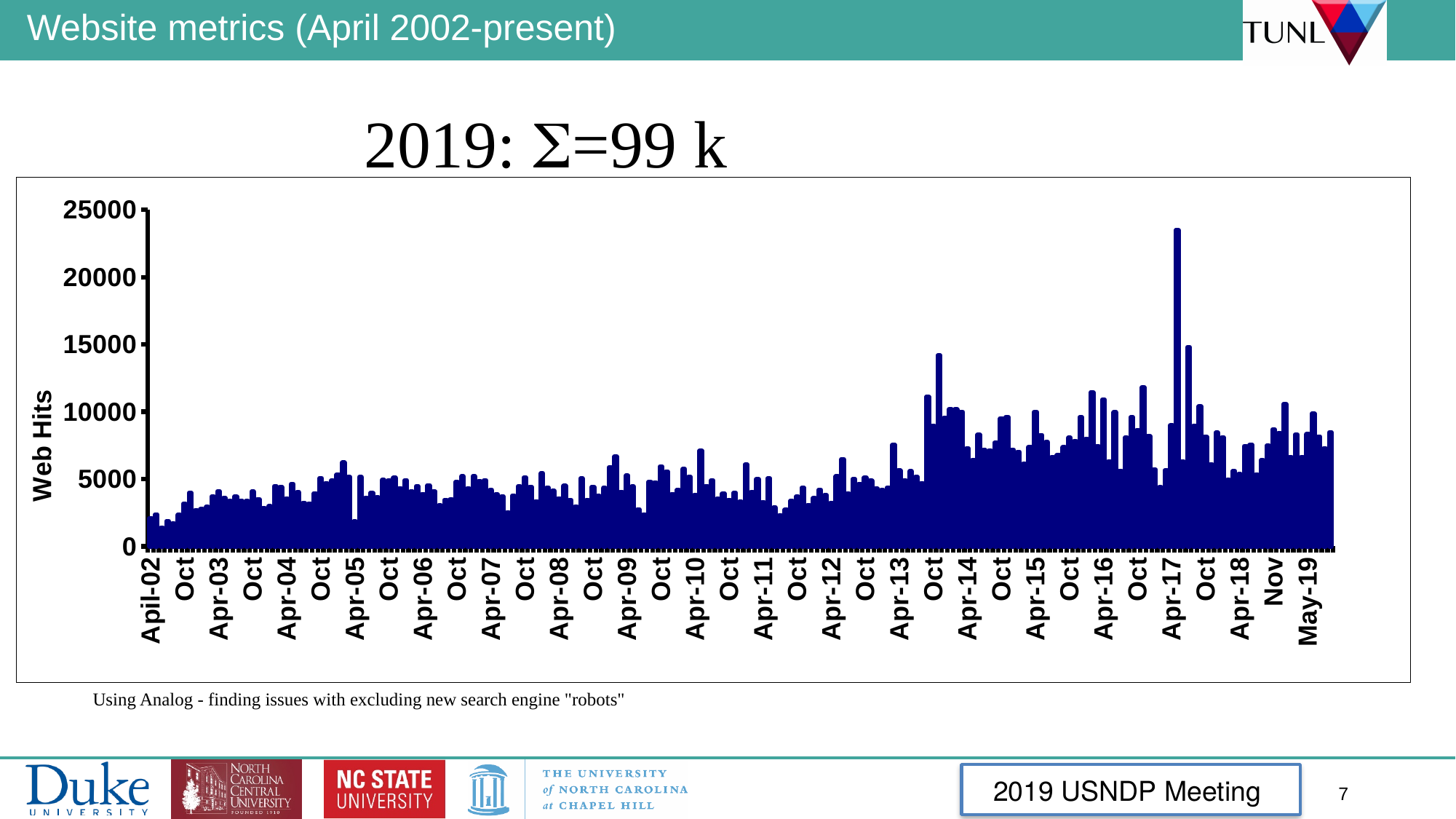

# Website metrics (April 2002-present)
2019: Σ=99 k

### Chart

| Category |  |
|---|---|
| Apil-02 | 2097.0 |
| May-02 | 2371.0 |
| June | 1377.0 |
| July | 1880.0 |
| Aug | 1681.0 |
| Sept | 2318.0 |
| Oct | 3167.0 |
| Nov | 3973.0 |
| Dec | 2665.0 |
| Jan-03 | 2751.0 |
| Feb | 2925.0 |
| Mar | 3696.0 |
| Apr-03 | 4085.0 |
| May-03 | 3589.0 |
| June | 3359.0 |
| July | 3687.0 |
| Aug | 3368.0 |
| Sept | 3356.0 |
| Oct | 4047.0 |
| Nov | 3499.0 |
| Dec | 2833.0 |
| Jan-04 | 2970.0 |
| Feb | 4457.0 |
| Mar | 4384.0 |
| Apr-04 | 3540.0 |
| May-04 | 4626.0 |
| June | 4002.0 |
| July | 3222.0 |
| Aug | 3146.0 |
| Sept | 3931.0 |
| Oct | 5063.0 |
| Nov | 4693.0 |
| Dec | 4868.0 |
| Jan-05 | 5334.0 |
| Feb | 6219.0 |
| Mar | 5134.0 |
| Apr-05 | 1840.0 |
| May-05 | 5139.0 |
| June | 3561.0 |
| July | 3952.0 |
| Aug | 3623.0 |
| Sept | 4918.0 |
| Oct | 4874.0 |
| Nov | 5080.0 |
| Dec | 4290.0 |
| Jan-06 | 4905.0 |
| Feb | 4065.0 |
| Mar | 4456.0 |
| Apr-06 | 3853.0 |
| May-06 | 4523.0 |
| June | 4063.0 |
| July | 3030.0 |
| Aug | 3447.0 |
| Sept | 3470.0 |
| Oct | 4777.0 |
| Nov | 5190.0 |
| Dec | 4298.0 |
| Jan-07 | 5193.0 |
| Feb | 4819.0 |
| Mar | 4899.0 |
| Apr-07 | 4163.0 |
| May-07 | 3852.0 |
| June | 3702.0 |
| July | 2517.0 |
| Aug | 3763.0 |
| Sept | 4450.0 |
| Oct | 5105.0 |
| Nov | 4400.0 |
| Dec | 3342.0 |
| Jan-08 | 5403.0 |
| Feb | 4349.0 |
| Mar | 4111.0 |
| Apr-08 | 3554.0 |
| May-08 | 4481.0 |
| June | 3425.0 |
| July | 2951.0 |
| Aug | 5035.0 |
| Sept | 3411.0 |
| Oct | 4404.0 |
| Nov | 3721.0 |
| Dec | 4326.0 |
| Jan-09 | 5858.0 |
| Feb | 6670.0 |
| Mar | 4013.0 |
| Apr-09 | 5239.0 |
| May-09 | 4430.0 |
| June | 2747.0 |
| July | 2342.0 |
| Aug | 4786.0 |
| Sept | 4738.0 |
| Oct | 5931.0 |
| Nov | 5556.0 |
| Dec | 3860.0 |
| Jan-10 | 4173.0 |
| Feb | 5733.0 |
| Mar | 5158.0 |
| Apr-10 | 3812.0 |
| May-10 | 7097.0 |
| June | 4471.0 |
| July | 4887.0 |
| Aug | 3513.0 |
| Sept | 3920.0 |
| Oct | 3452.0 |
| Nov | 3964.0 |
| Dec | 3307.0 |
| Jan-11 | 6066.0 |
| Feb | 4018.0 |
| Mar | 4985.0 |
| Apr-11 | 3288.0 |
| May-11 | 5038.0 |
| June | 2869.0 |
| July | 2270.0 |
| Aug | 2713.0 |
| Sept | 3376.0 |
| Oct | 3688.0 |
| Nov | 4343.0 |
| Dec | 3028.0 |
| Jan-12 | 3576.0 |
| Feb | 4194.0 |
| Mar | 3794.0 |
| Apr-12 | 3214.0 |
| May-12 | 5193.0 |
| June | 6473.0 |
| July | 3907.0 |
| Aug | 4997.0 |
| Sept | 4636.0 |
| Oct | 5100.0 |
| Nov | 4867.0 |
| Dec | 4279.0 |
| Jan-13 | 4162.0 |
| Feb | 4365.0 |
| Mar | 7540.0 |
| Apr-13 | 5624.0 |
| May-13 | 4904.0 |
| June | 5568.0 |
| July | 5156.0 |
| Aug | 4691.0 |
| Sept | 11109.0 |
| Oct | 8960.0 |
| Nov | 14177.0 |
| Dec | 9525.0 |
| Jan-14 | 10195.0 |
| Feb | 10165.0 |
| Mar | 9987.0 |
| Apr-14 | 7276.0 |
| May-14 | 6408.0 |
| June | 8284.0 |
| July | 7134.0 |
| Aug | 7118.0 |
| Sept | 7686.0 |
| Oct | 9509.0 |
| Nov | 9617.0 |
| Dec | 7177.0 |
| Jan | 7020.0 |
| Feb | 6114.0 |
| March | 7382.0 |
| Apr-15 | 9992.0 |
| May-15 | 8261.0 |
| June | 7731.0 |
| July | 6621.0 |
| Aug | 6778.0 |
| Sept | 7352.0 |
| Oct | 8053.0 |
| Nov | 7830.0 |
| Dec | 9588.0 |
| Jan | 7944.0 |
| Feb | 11442.0 |
| March | 7440.0 |
| Apr-16 | 10901.0 |
| May-16 | 6317.0 |
| June | 9949.0 |
| July | 5603.0 |
| Aug | 8068.0 |
| Sept | 9578.0 |
| Oct | 8634.0 |
| Nov | 11811.0 |
| Dec | 8183.0 |
| Jan | 5699.0 |
| Feb | 4371.0 |
| March | 5630.0 |
| Apr-17 | 8984.0 |
| May | 23497.0 |
| June | 6283.0 |
| July | 14797.0 |
| Aug | 8956.0 |
| Sept | 10398.0 |
| Oct | 8137.0 |
| Nov | 6095.0 |
| Dec | 8432.0 |
| Jan | 8082.0 |
| Feb | 4924.0 |
| March | 5579.0 |
| Apr-18 | 5348.0 |
| June | 7445.0 |
| July | 7546.0 |
| Aug | 5312.0 |
| Sept | 6394.0 |
| Oct | 7476.0 |
| Nov | 8678.0 |
| Dec | 8380.0 |
| Jan | 10576.0 |
| Feb | 6618.0 |
| March | 8292.0 |
| Apr | 6634.0 |
| May-19 | 8324.0 |
| June | 9860.0 |
| July | 8156.0 |
| Aug | 7286.0 |
| Sept | 8468.0 |
Using Analog - finding issues with excluding new search engine "robots"

2019 USNDP Meeting